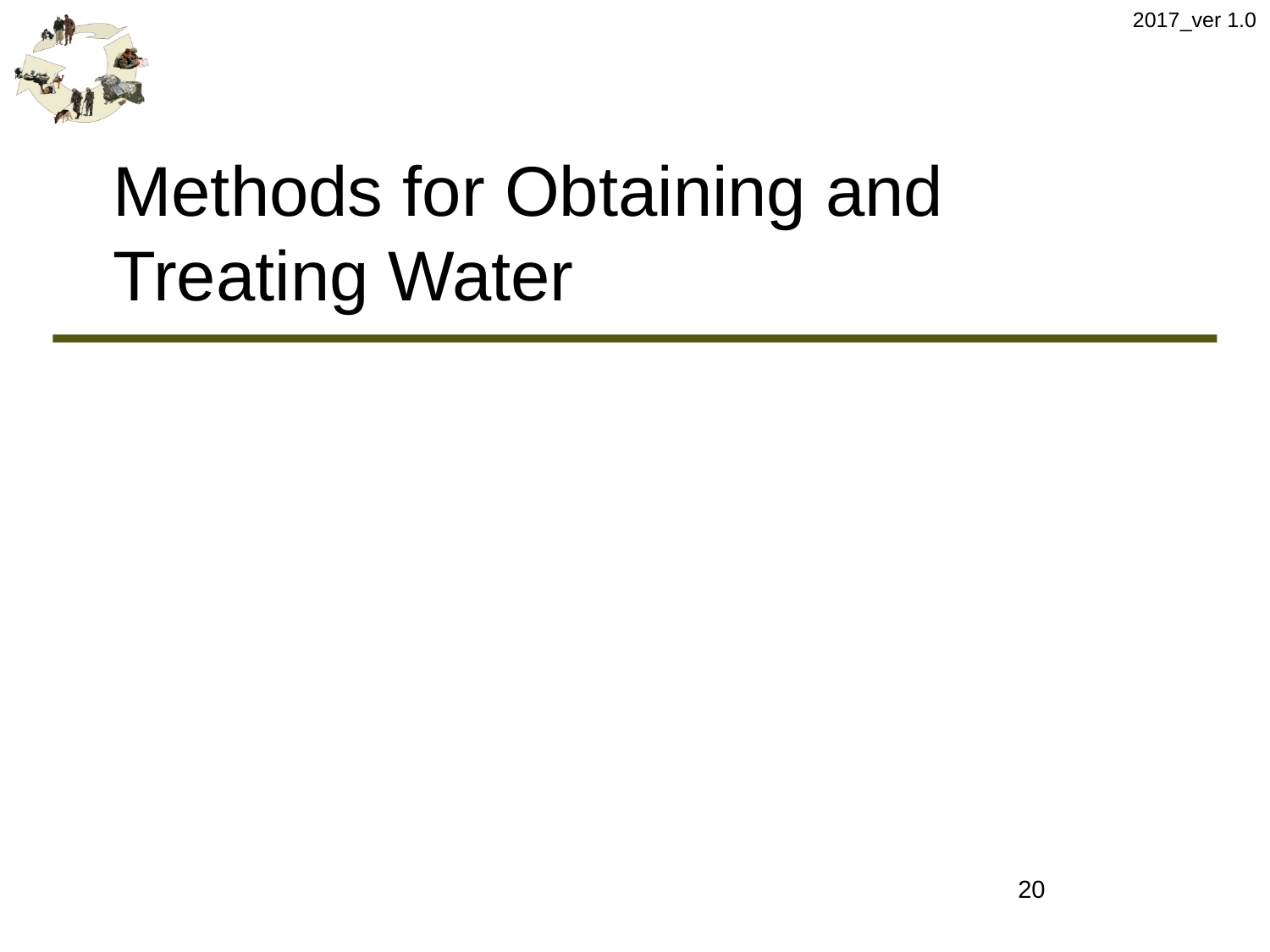

2017_ver 1.0
# Methods for Obtaining and Treating Water
20